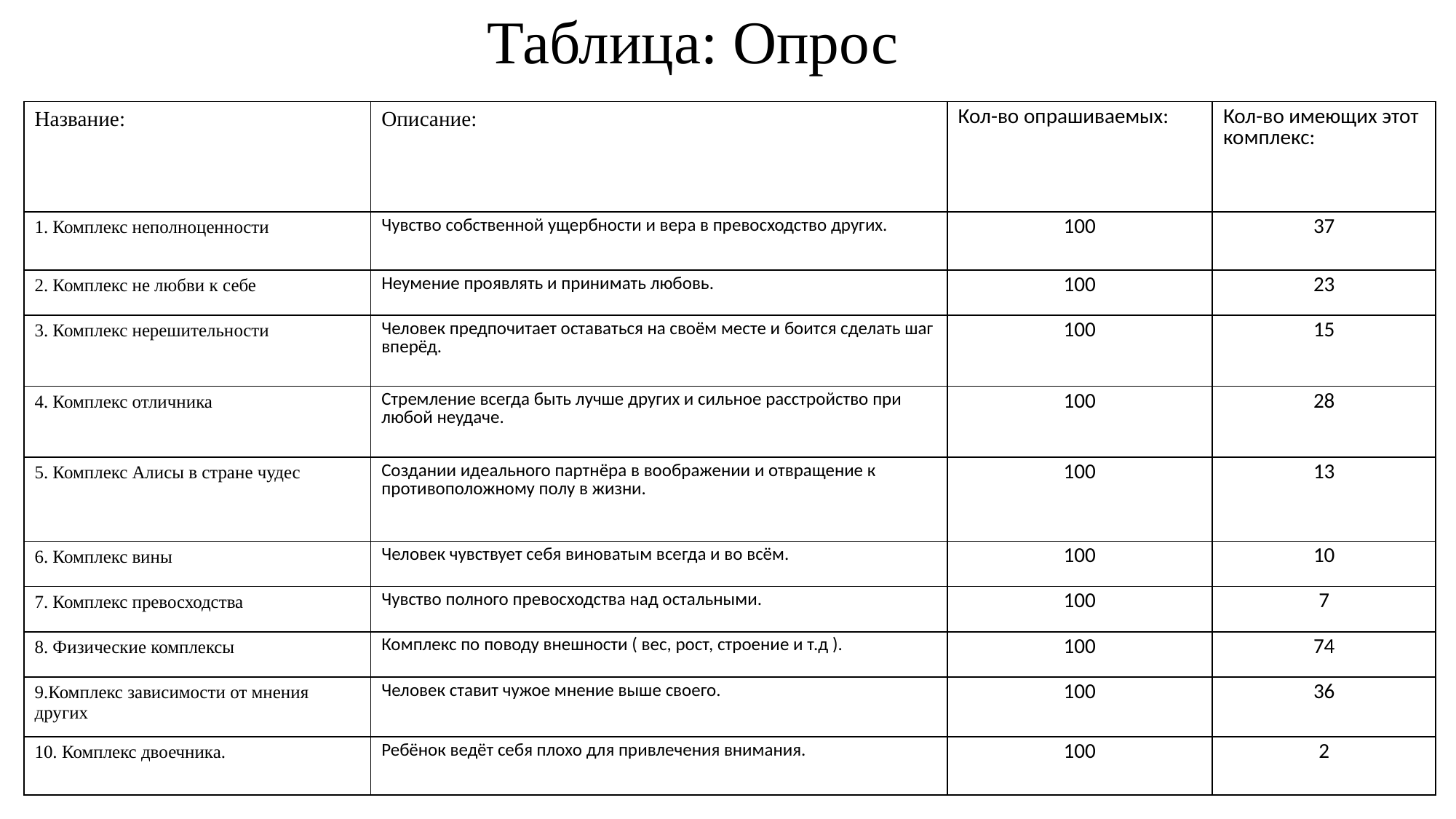

# Таблица: Опрос
| Название: | Описание: | Кол-во опрашиваемых: | Кол-во имеющих этот комплекс: |
| --- | --- | --- | --- |
| 1. Комплекс неполноценности | Чувство собственной ущербности и вера в превосходство других. | 100 | 37 |
| 2. Комплекс не любви к себе | Неумение проявлять и принимать любовь. | 100 | 23 |
| 3. Комплекс нерешительности | Человек предпочитает оставаться на своём месте и боится сделать шаг вперёд. | 100 | 15 |
| 4. Комплекс отличника | Стремление всегда быть лучше других и сильное расстройство при любой неудаче. | 100 | 28 |
| 5. Комплекс Алисы в стране чудес | Создании идеального партнёра в воображении и отвращение к противоположному полу в жизни. | 100 | 13 |
| 6. Комплекс вины | Человек чувствует себя виноватым всегда и во всём. | 100 | 10 |
| 7. Комплекс превосходства | Чувство полного превосходства над остальными. | 100 | 7 |
| 8. Физические комплексы | Комплекс по поводу внешности ( вес, рост, строение и т.д ). | 100 | 74 |
| 9.Комплекс зависимости от мнения других | Человек ставит чужое мнение выше своего. | 100 | 36 |
| 10. Комплекс двоечника. | Ребёнок ведёт себя плохо для привлечения внимания. | 100 | 2 |